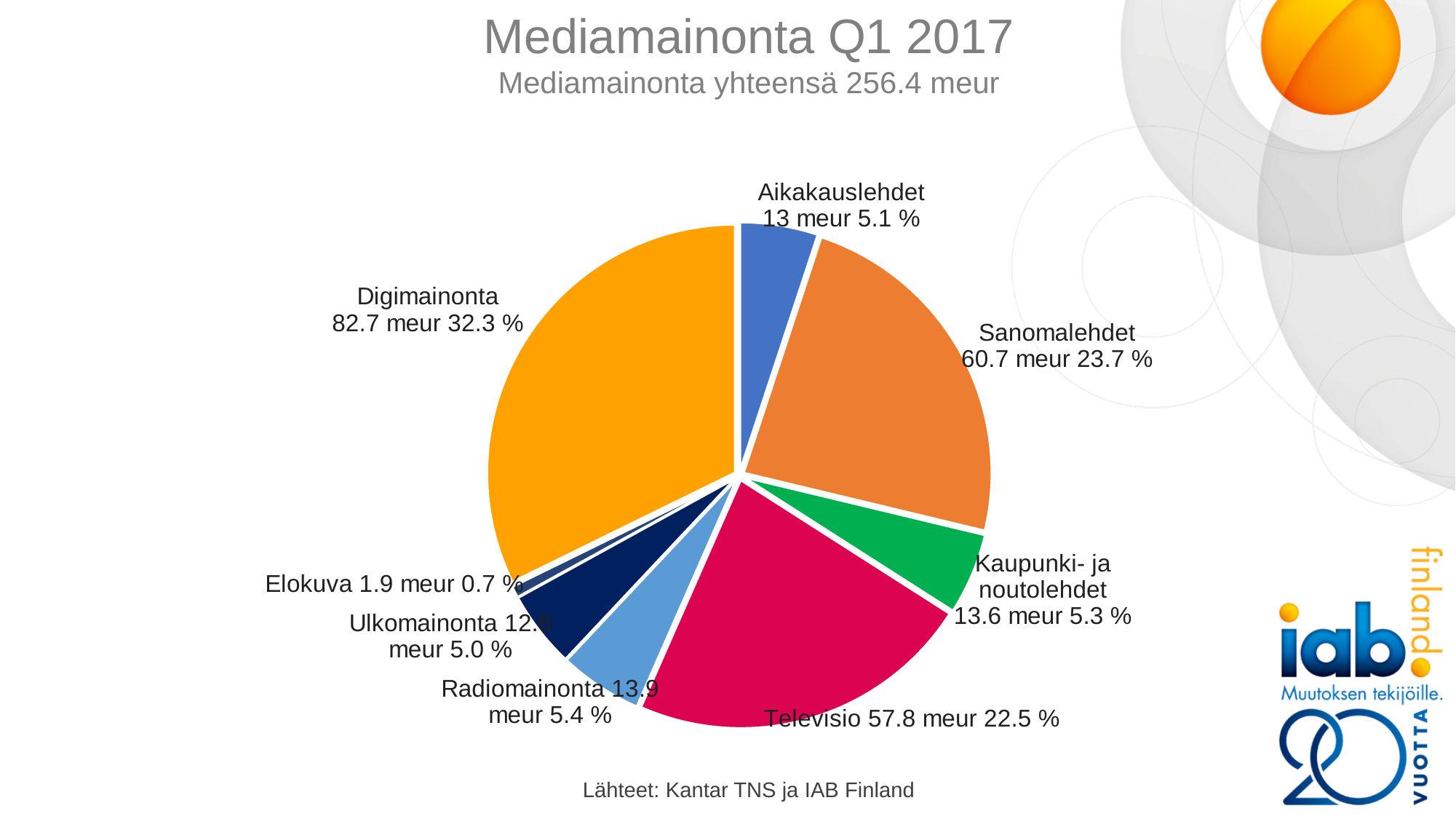

Mediamainonta Q1 2017
Mediamainonta yhteensä 256.4 meur

### Chart

| Category | meur | MO Q1 2017 |
|---|---|---|
| Aikakauslehdet | 13.0 | 0.0507020280811233 |
| Sanomalehdet | 60.7 | 0.236739469578783 |
| Kaupunki- ja noutolehdet | 13.6 | 0.0530421216848674 |
| Televisio | 57.8 | 0.225429017160686 |
| Radiomainonta | 13.9 | 0.0542121684867395 |
| Ulkomainonta | 12.8 | 0.0499219968798752 |
| Elokuva | 1.9 | 0.00741029641185648 |
| Digimainonta | 82.7 | 0.322542901716069 |
Lähteet: Kantar TNS ja IAB Finland